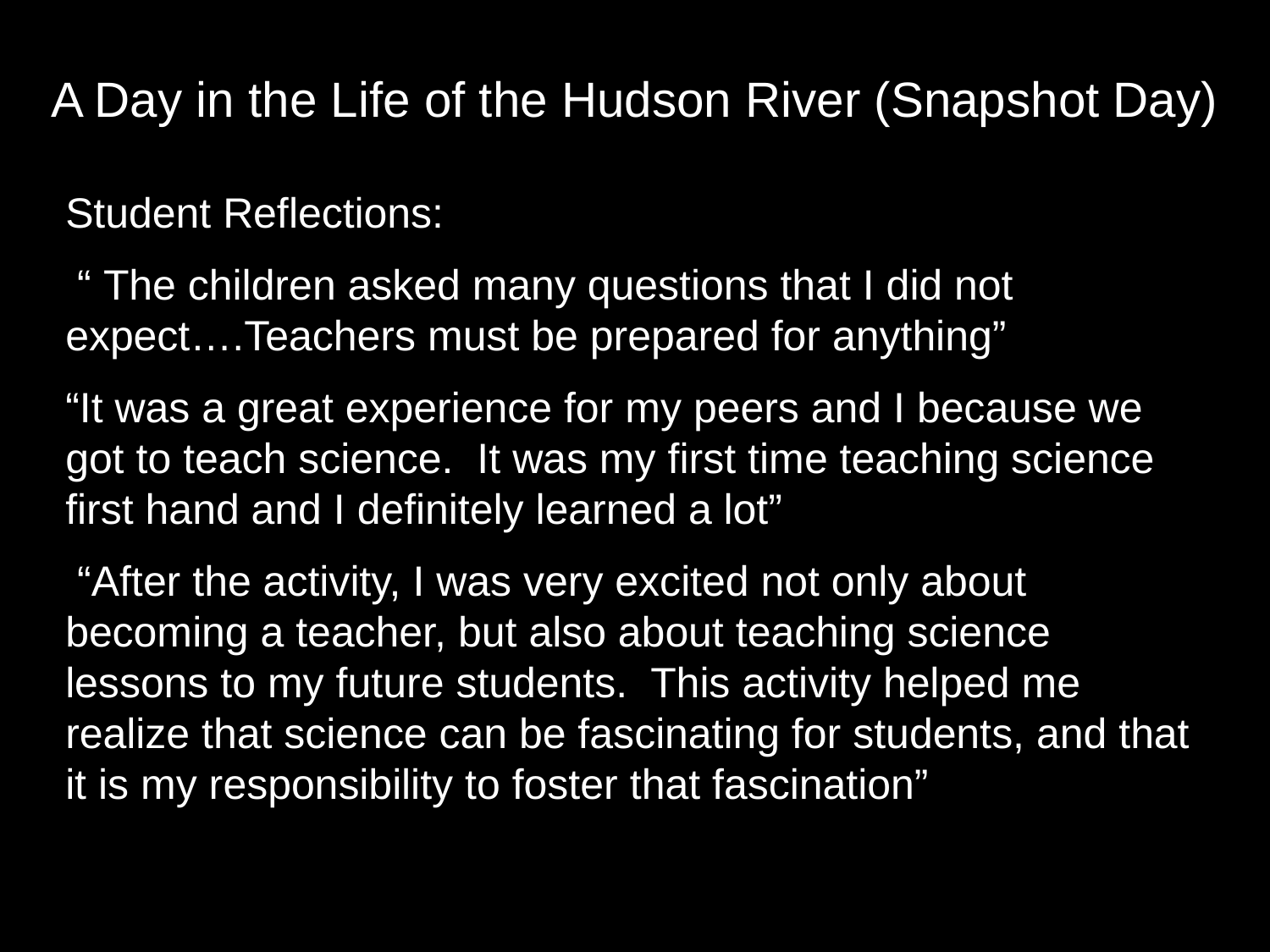

# A Day in the Life of the Hudson River (Snapshot Day)
Student Reflections:
 “ The children asked many questions that I did not expect….Teachers must be prepared for anything”
“It was a great experience for my peers and I because we got to teach science.  It was my first time teaching science first hand and I definitely learned a lot”
 “After the activity, I was very excited not only about becoming a teacher, but also about teaching science lessons to my future students.  This activity helped me realize that science can be fascinating for students, and that it is my responsibility to foster that fascination”